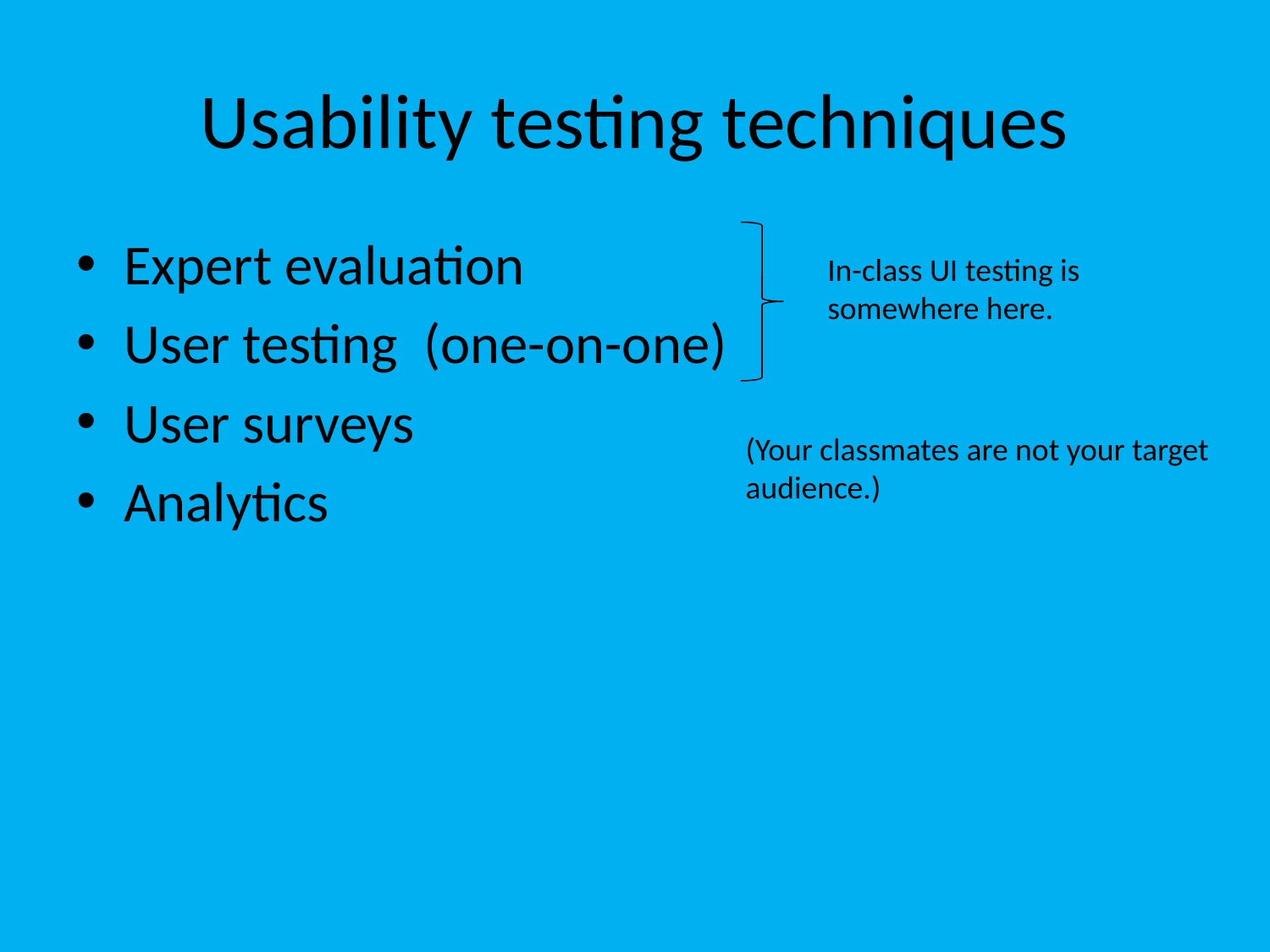

# Usability testing techniques
Expert evaluation
User testing  (one-on-one)
User surveys
Analytics

In-class UI testing is somewhere here.
(Your classmates are not your target
audience.)